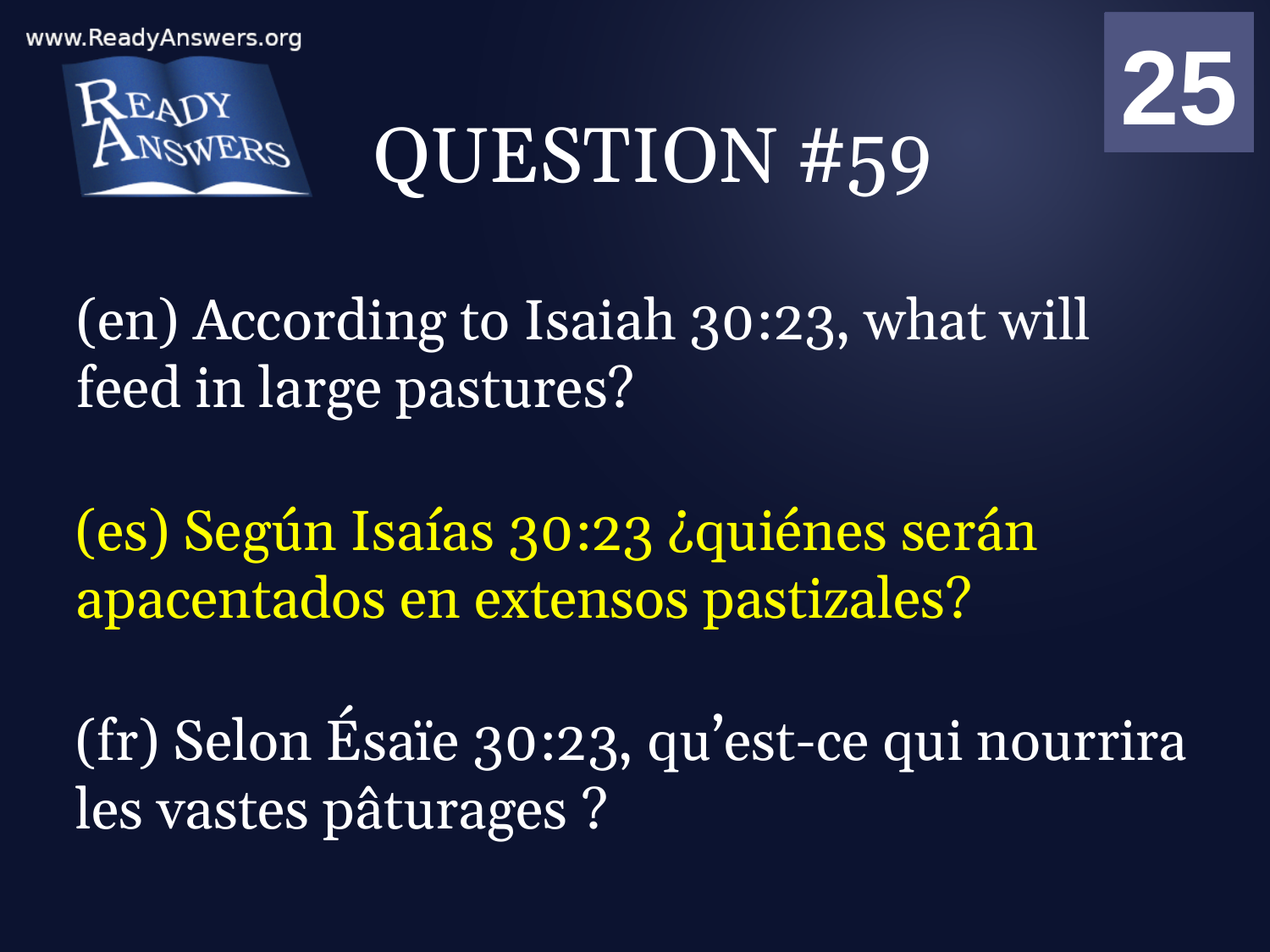

01
02
03
04
05
06
07
08
09
10
11
12
13
14
15
16
17
18
19
20
21
22
23
24
25
00
# QUESTION #59
(en) According to Isaiah 30:23, what will feed in large pastures?
(es) Según Isaías 30:23 ¿quiénes serán apacentados en extensos pastizales?
(fr) Selon Ésaïe 30:23, qu’est-ce qui nourrira les vastes pâturages ?